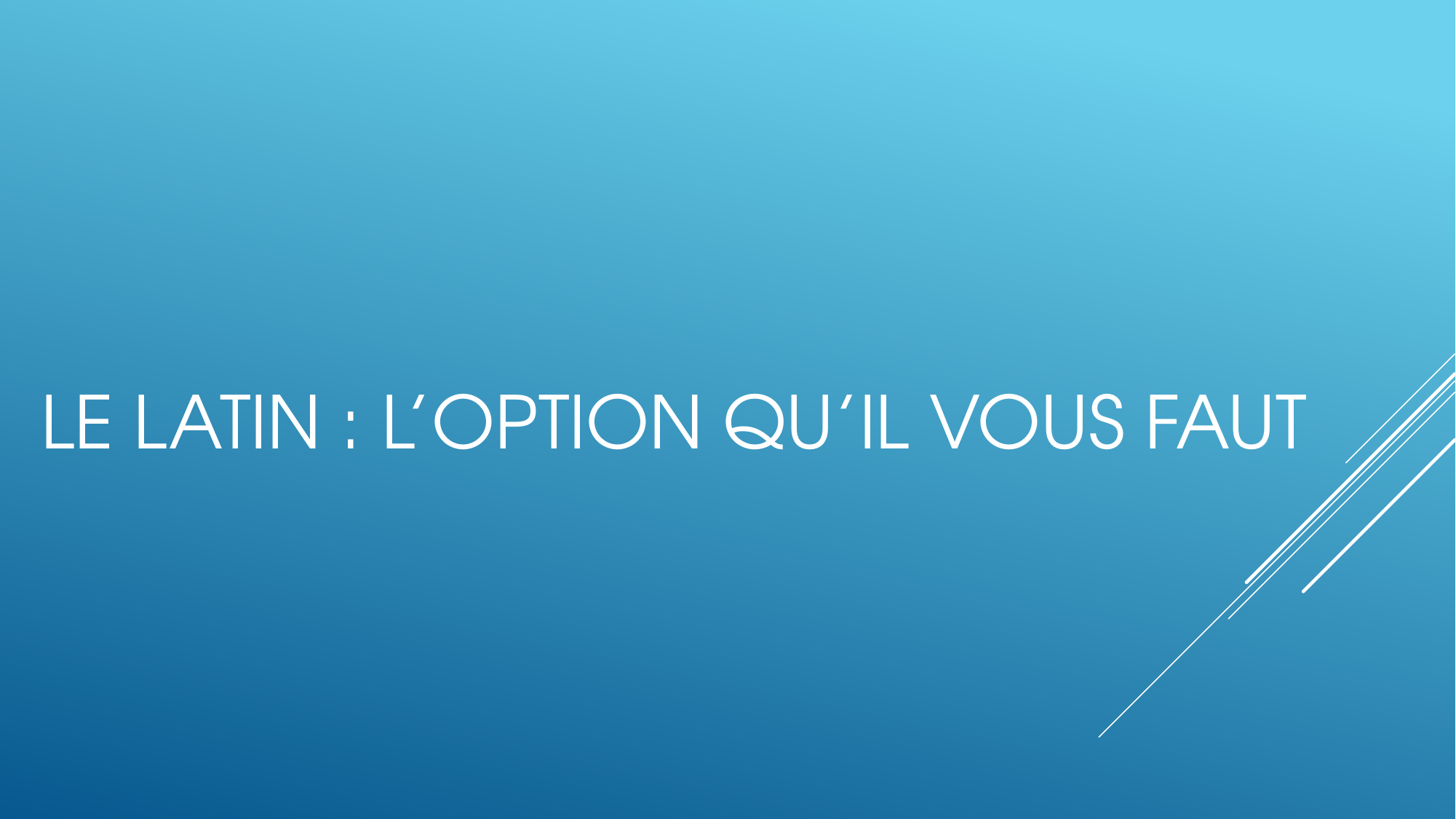

# Le latin : l’option qu’il vous faut